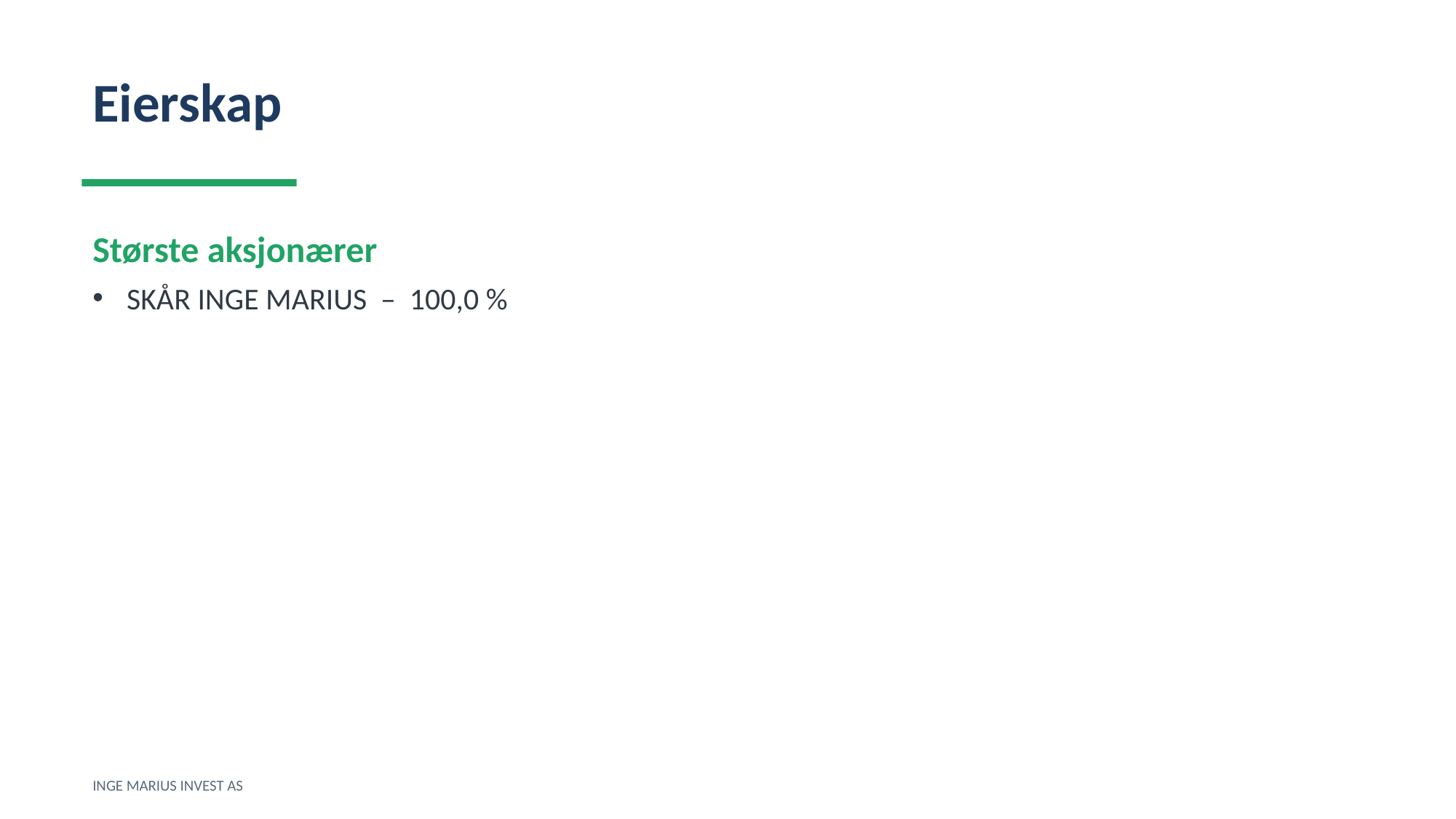

Eierskap

Største aksjonærer
SKÅR INGE MARIUS  –  100,0 %
INGE MARIUS INVEST AS